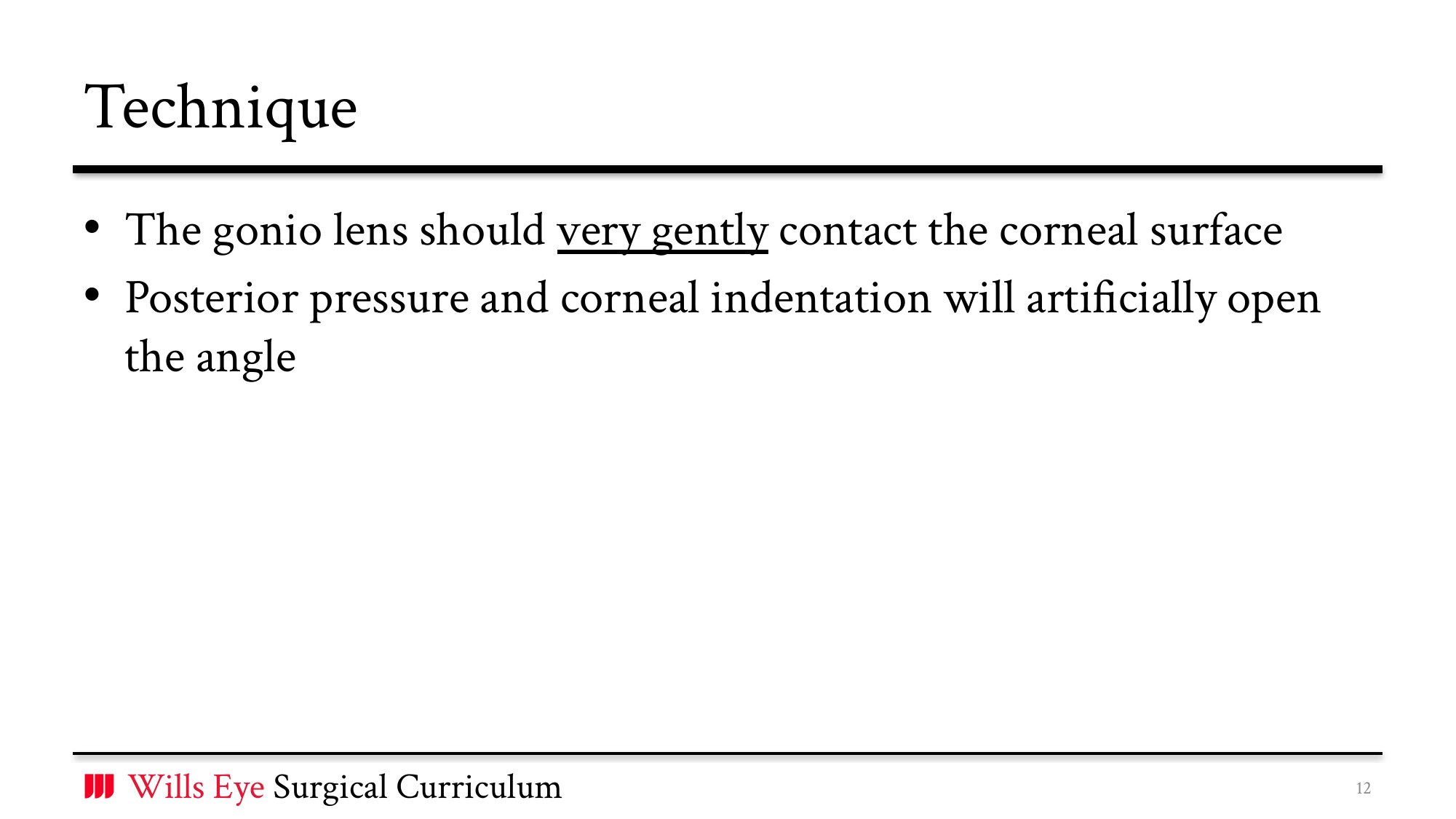

# Technique
The gonio lens should very gently contact the corneal surface
Posterior pressure and corneal indentation will artificially open the angle

12